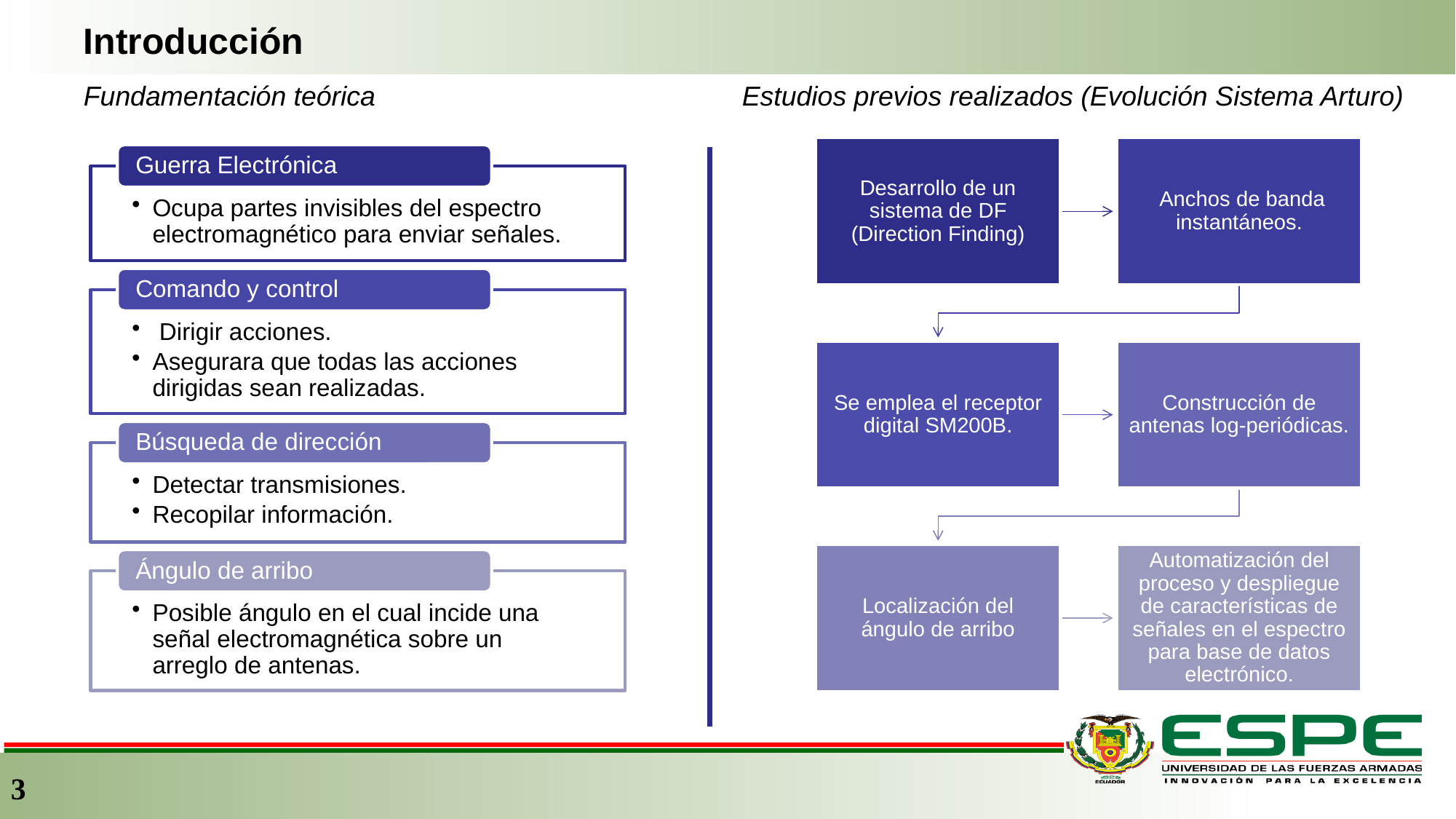

Introducción
Fundamentación teórica
Estudios previos realizados (Evolución Sistema Arturo)
Ocupa partes invisibles del espectro electromagnético para enviar señales.
Guerra Electrónica
 Dirigir acciones.
Asegurara que todas las acciones dirigidas sean realizadas.
Comando y control
Detectar transmisiones.
Recopilar información.
Búsqueda de dirección
Posible ángulo en el cual incide una señal electromagnética sobre un arreglo de antenas.
Ángulo de arribo

Desarrollo de un sistema de DF (Direction Finding)

 Anchos de banda instantáneos.

Se emplea el receptor digital SM200B.

Construcción de antenas log-periódicas.

Localización del ángulo de arribo
Automatización del proceso y despliegue de características de señales en el espectro para base de datos electrónico.
3